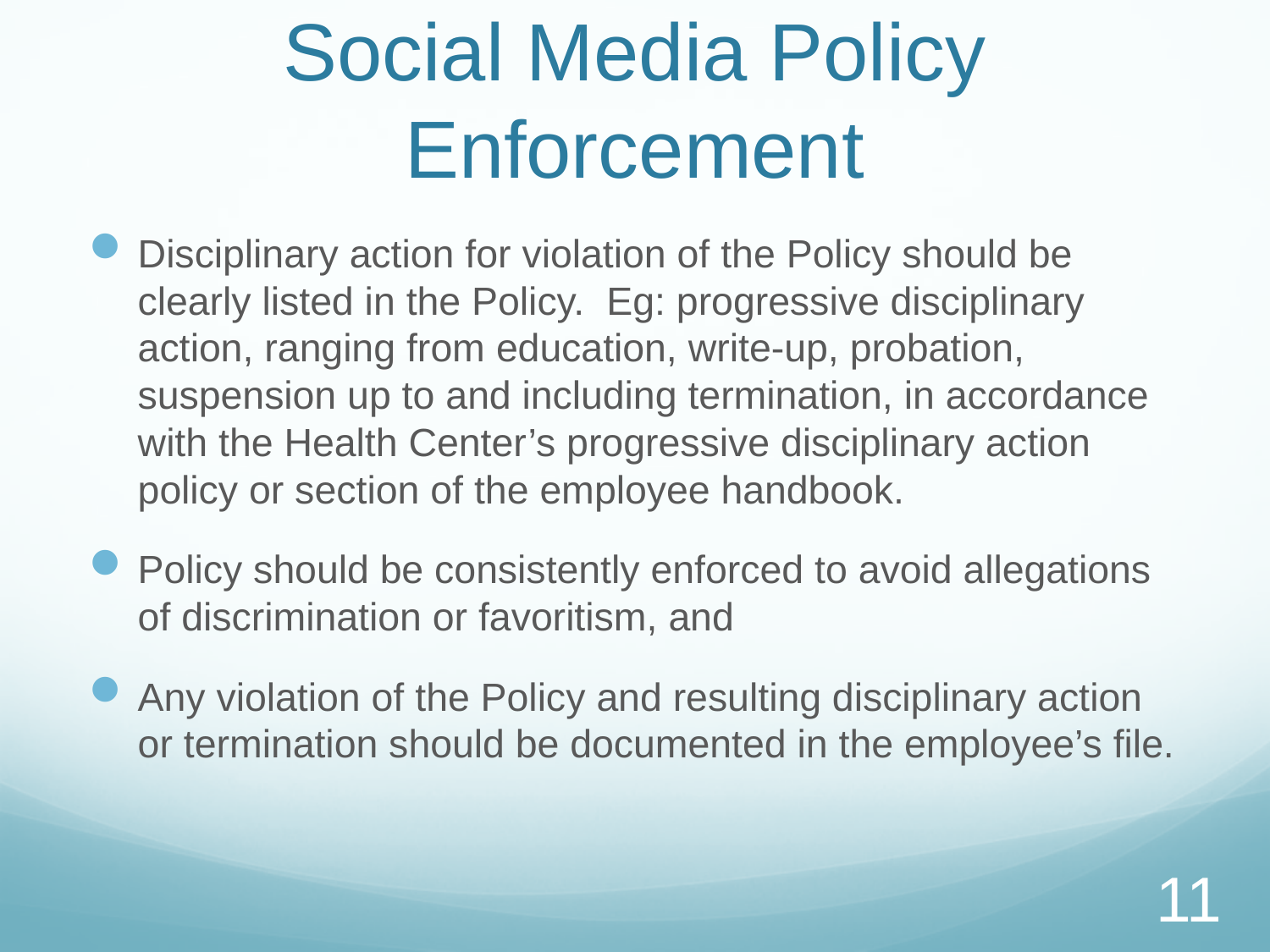

# Social Media Policy Enforcement
Disciplinary action for violation of the Policy should be clearly listed in the Policy.  Eg: progressive disciplinary action, ranging from education, write-up, probation, suspension up to and including termination, in accordance with the Health Center’s progressive disciplinary action policy or section of the employee handbook.
Policy should be consistently enforced to avoid allegations of discrimination or favoritism, and
Any violation of the Policy and resulting disciplinary action or termination should be documented in the employee’s file.
11